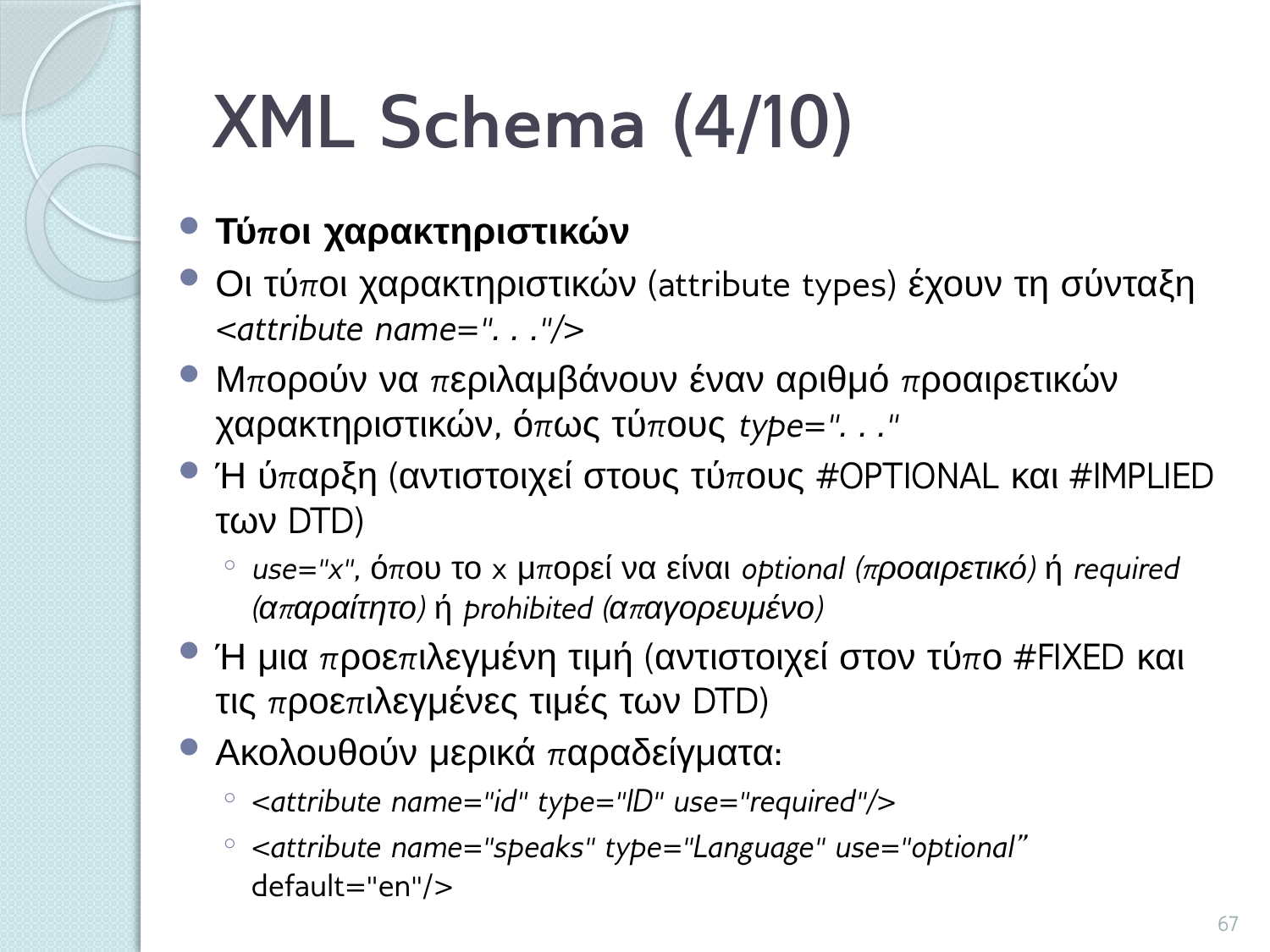

# XML Schema (4/10)
Τύποι χαρακτηριστικών
Οι τύποι χαρακτηριστικών (attribute types) έχουν τη σύνταξη  <attribute name=". . ."/>
Μπορούν να περιλαμβάνουν έναν αριθμό προαιρετικών χαρακτηριστικών, όπως τύπους type=". . ."
Ή ύπαρξη (αντιστοιχεί στους τύπους #OPTIONAL και #IMPLIED των DTD)
use="x", όπου το x μπορεί να είναι optional (προαιρετικό) ή required (απαραίτητο) ή prohibited (απαγορευμένο)
Ή μια προεπιλεγμένη τιμή (αντιστοιχεί στον τύπο #FIXED και τις προεπιλεγμένες τιμές των DTD)
Ακολουθούν μερικά παραδείγματα:
<attribute name="id" type="ID" use="required"/>
<attribute name="speaks" type="Language" use="optional” default="en"/>
67